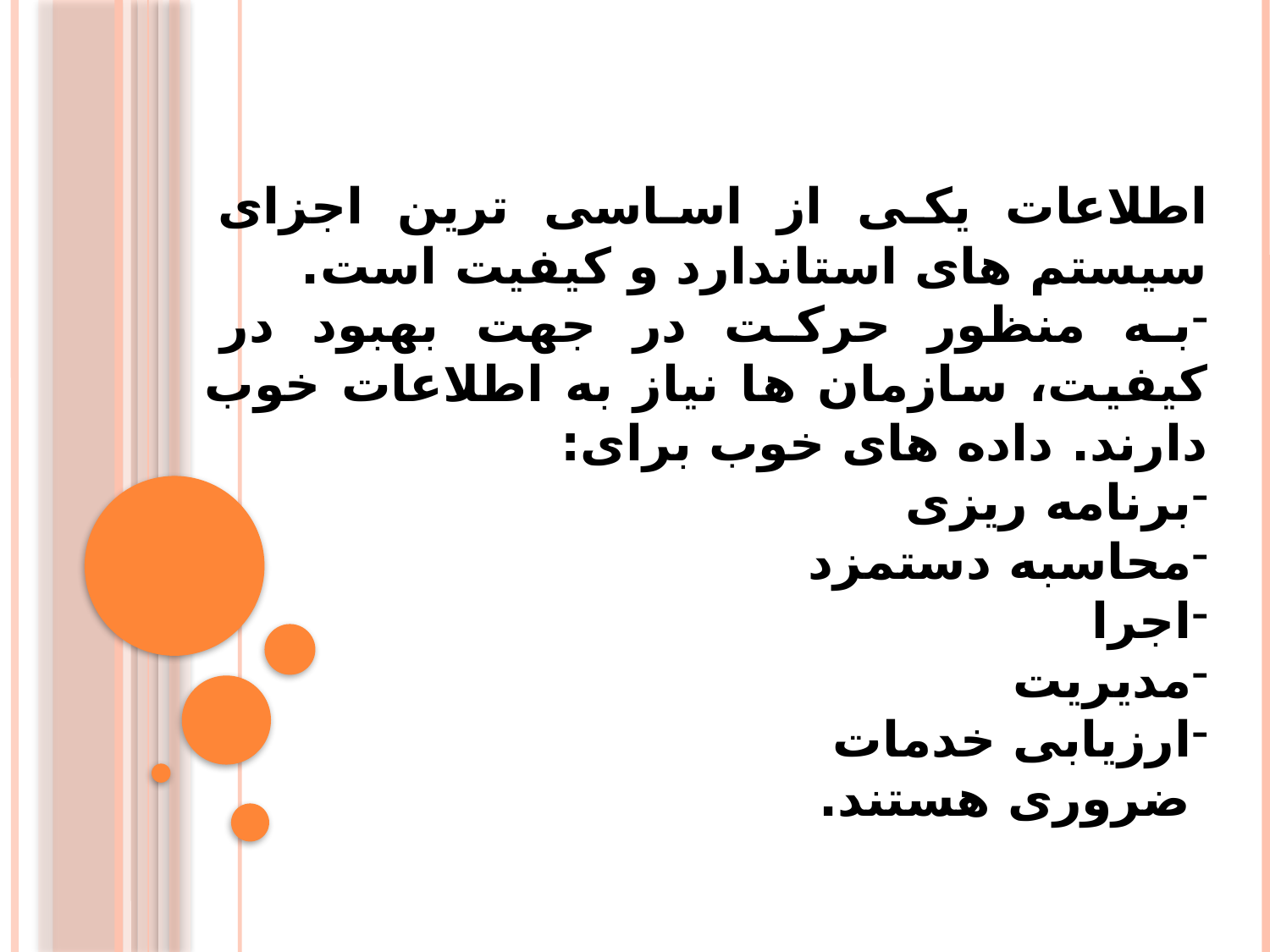

اطلاعات یکی از اساسی ترین اجزای سیستم های استاندارد و کیفیت است.
به منظور حرکت در جهت بهبود در کیفیت، سازمان ها نیاز به اطلاعات خوب دارند. داده های خوب برای:
برنامه ریزی
محاسبه دستمزد
اجرا
مدیریت
ارزیابی خدمات
 ضروری هستند.